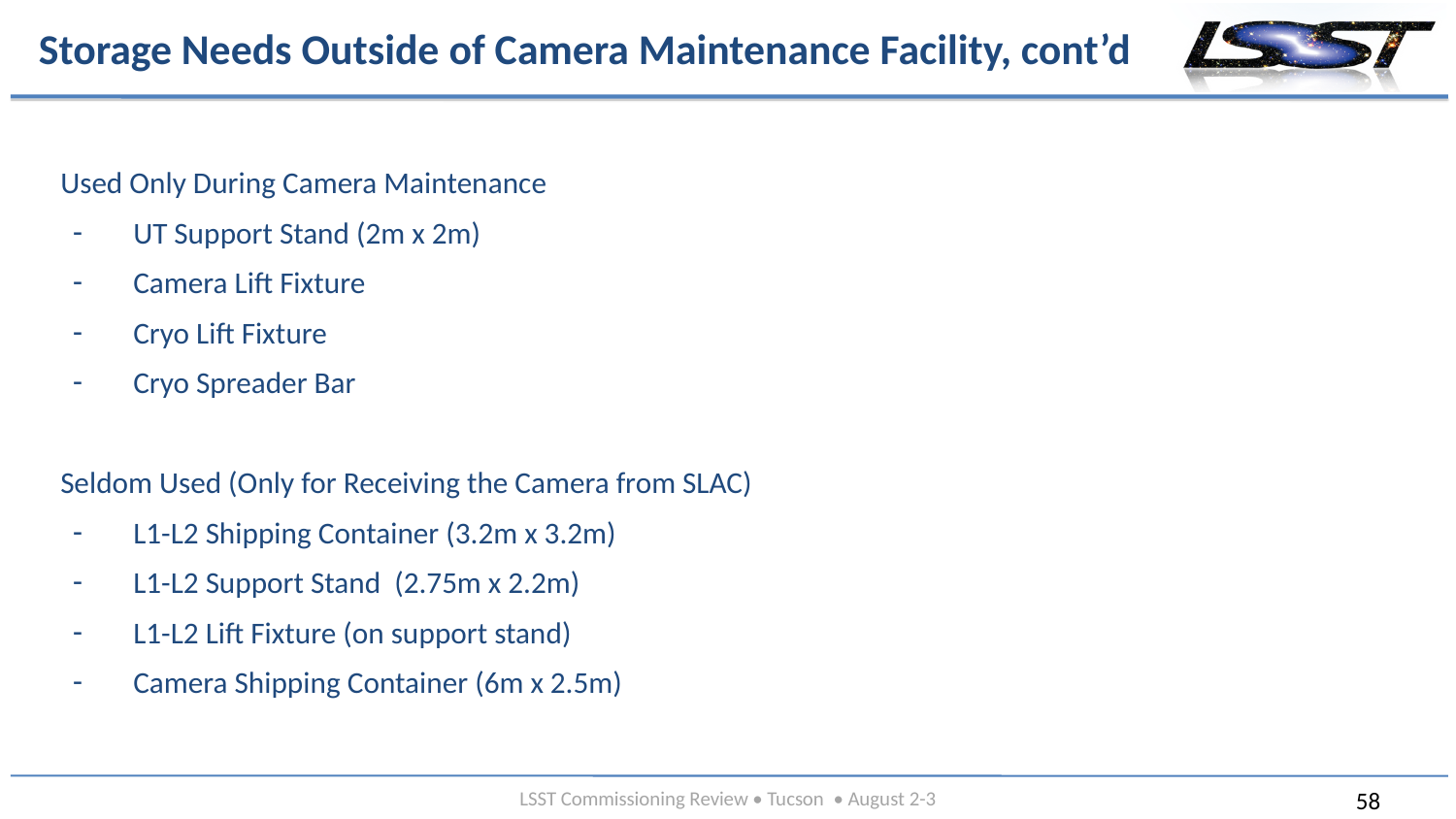

# Storage Needs Outside of Camera Maintenance Facility, cont’d

Used Only During Camera Maintenance
UT Support Stand (2m x 2m)
Camera Lift Fixture
Cryo Lift Fixture
Cryo Spreader Bar

Seldom Used (Only for Receiving the Camera from SLAC)
L1-L2 Shipping Container (3.2m x 3.2m)
L1-L2 Support Stand  (2.75m x 2.2m)
L1-L2 Lift Fixture (on support stand)
Camera Shipping Container (6m x 2.5m)